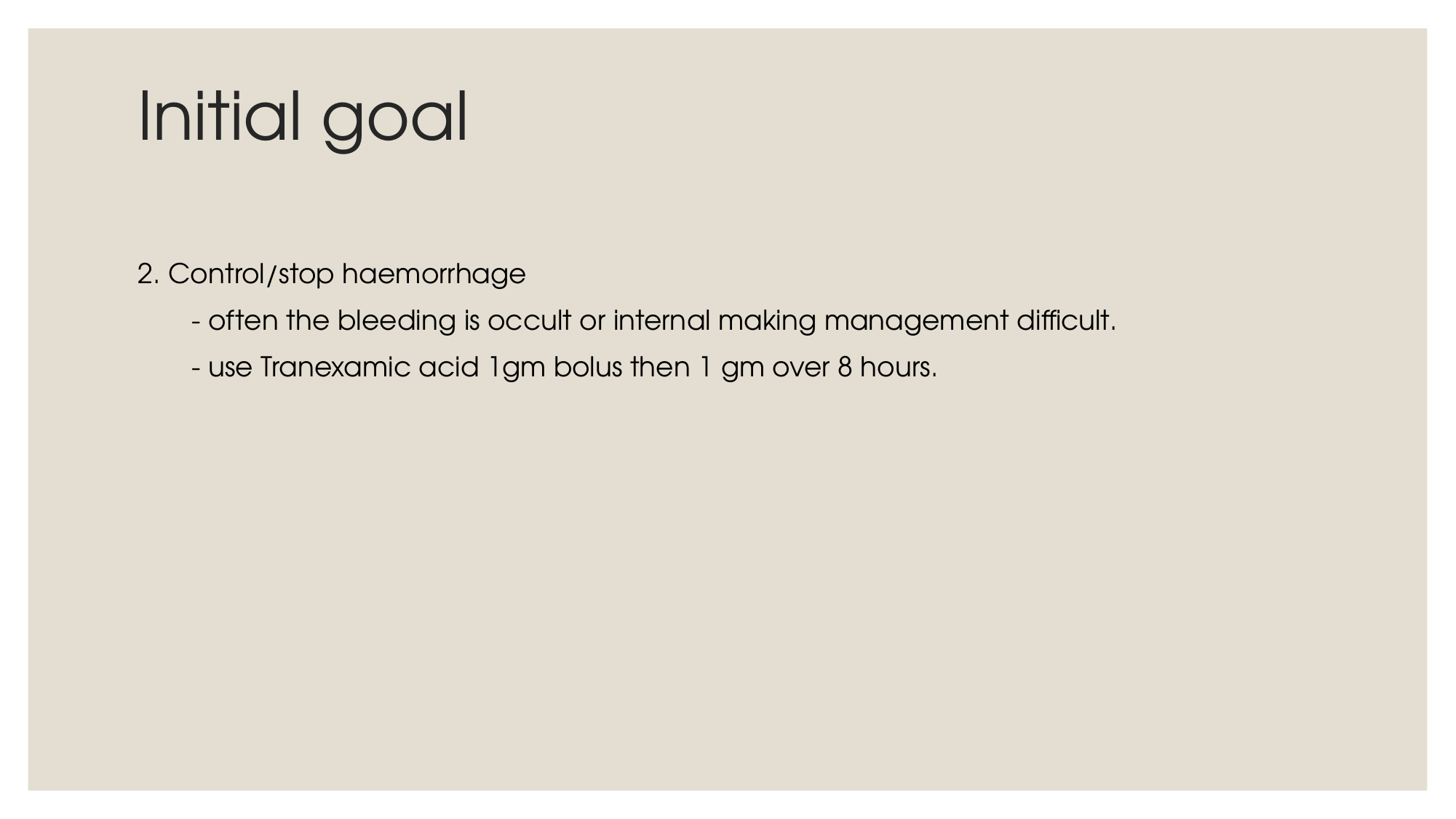

# Initial goal
2. Control/stop haemorrhage
       - often the bleeding is occult or internal making management difficult.
       - use Tranexamic acid 1gm bolus then 1 gm over 8 hours.